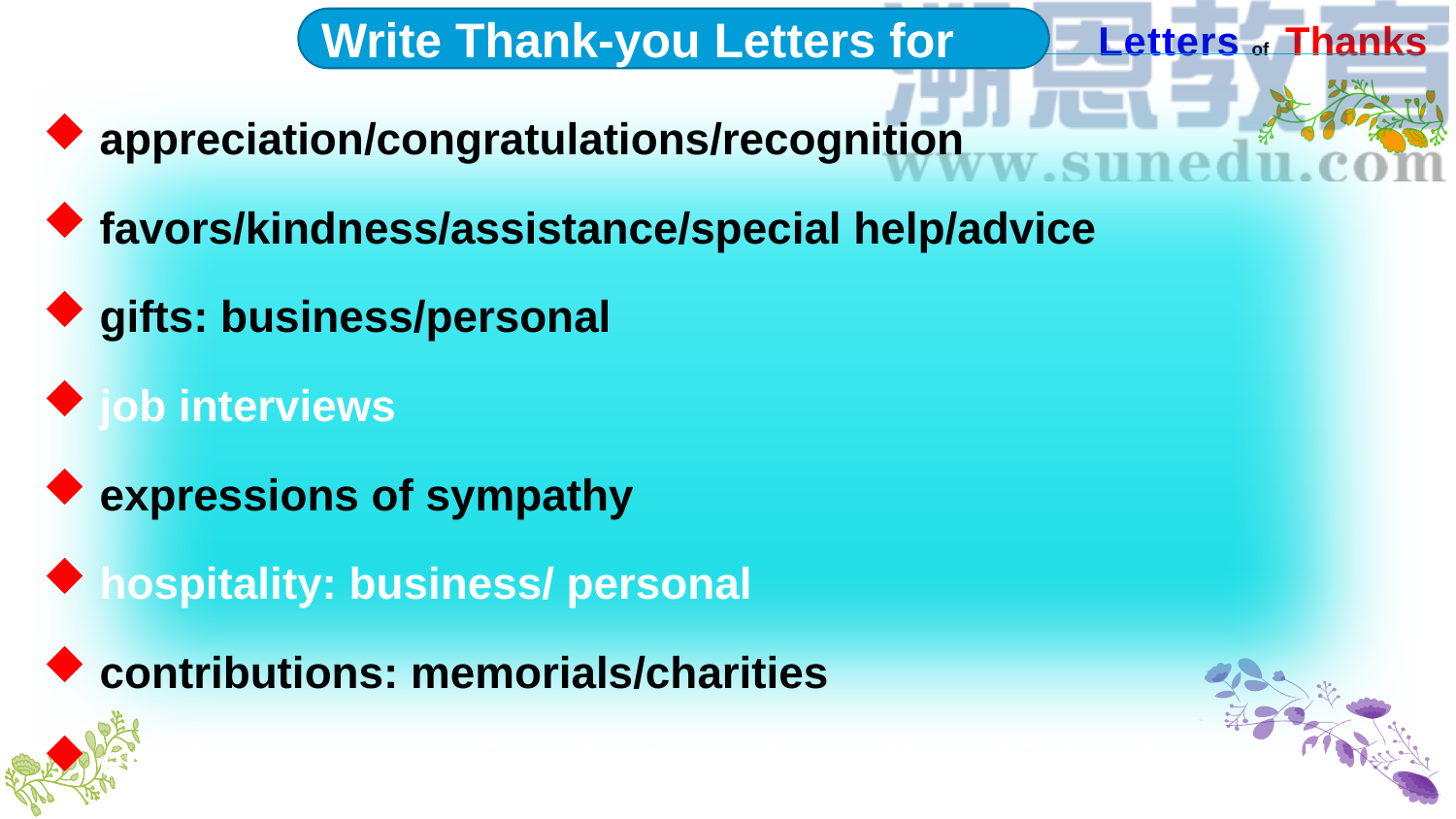

Write Thank-you Letters for
 appreciation/congratulations/recognition
 favors/kindness/assistance/special help/advice
 gifts: business/personal
 job interviews
 expressions of sympathy
 hospitality: business/ personal
 contributions: memorials/charities
 employee suggestions/outstanding efforts/ jobs done well